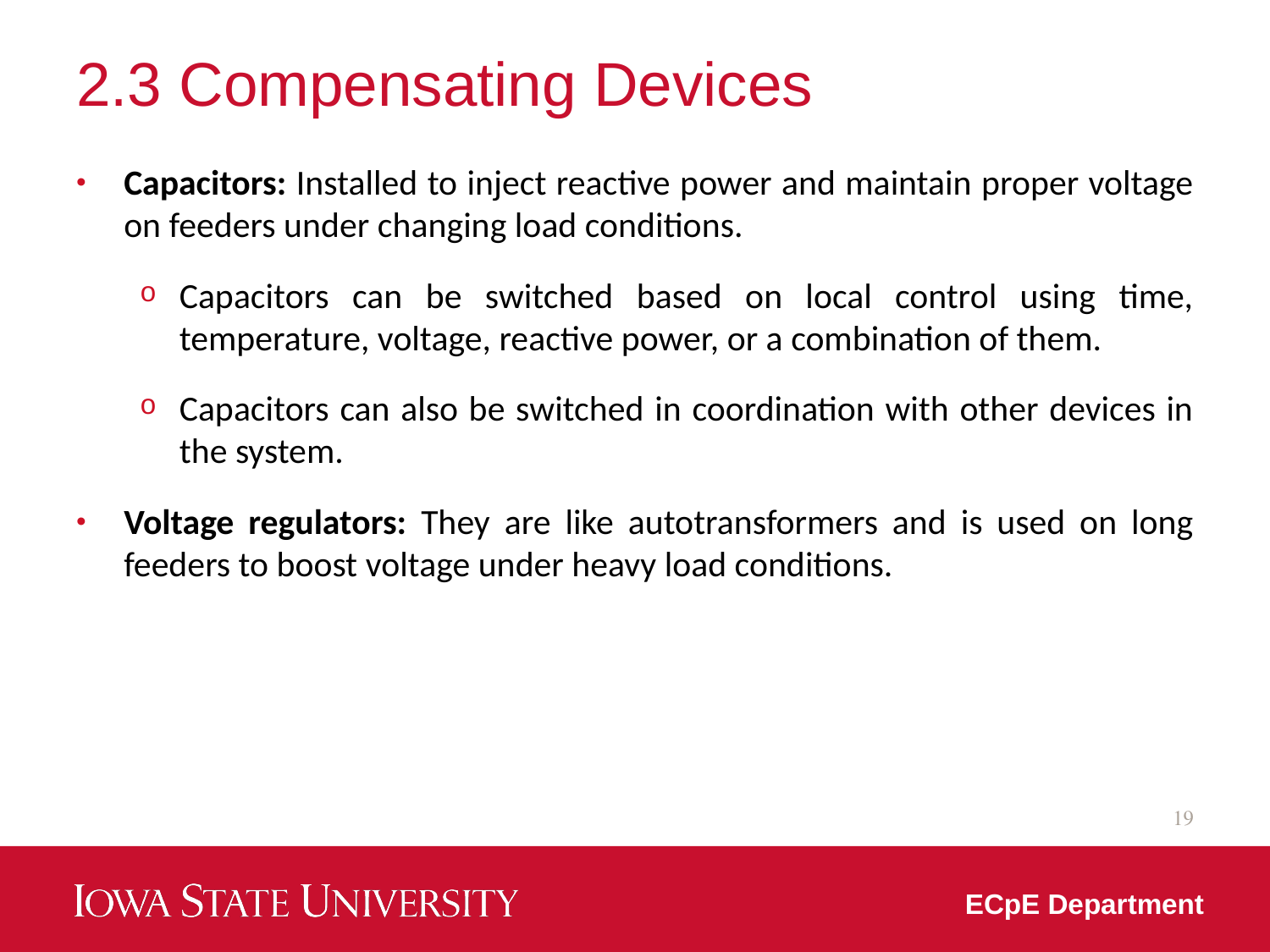

# 2.3 Compensating Devices
Capacitors: Installed to inject reactive power and maintain proper voltage on feeders under changing load conditions.
Capacitors can be switched based on local control using time, temperature, voltage, reactive power, or a combination of them.
Capacitors can also be switched in coordination with other devices in the system.
Voltage regulators: They are like autotransformers and is used on long feeders to boost voltage under heavy load conditions.

19
ECpE Department